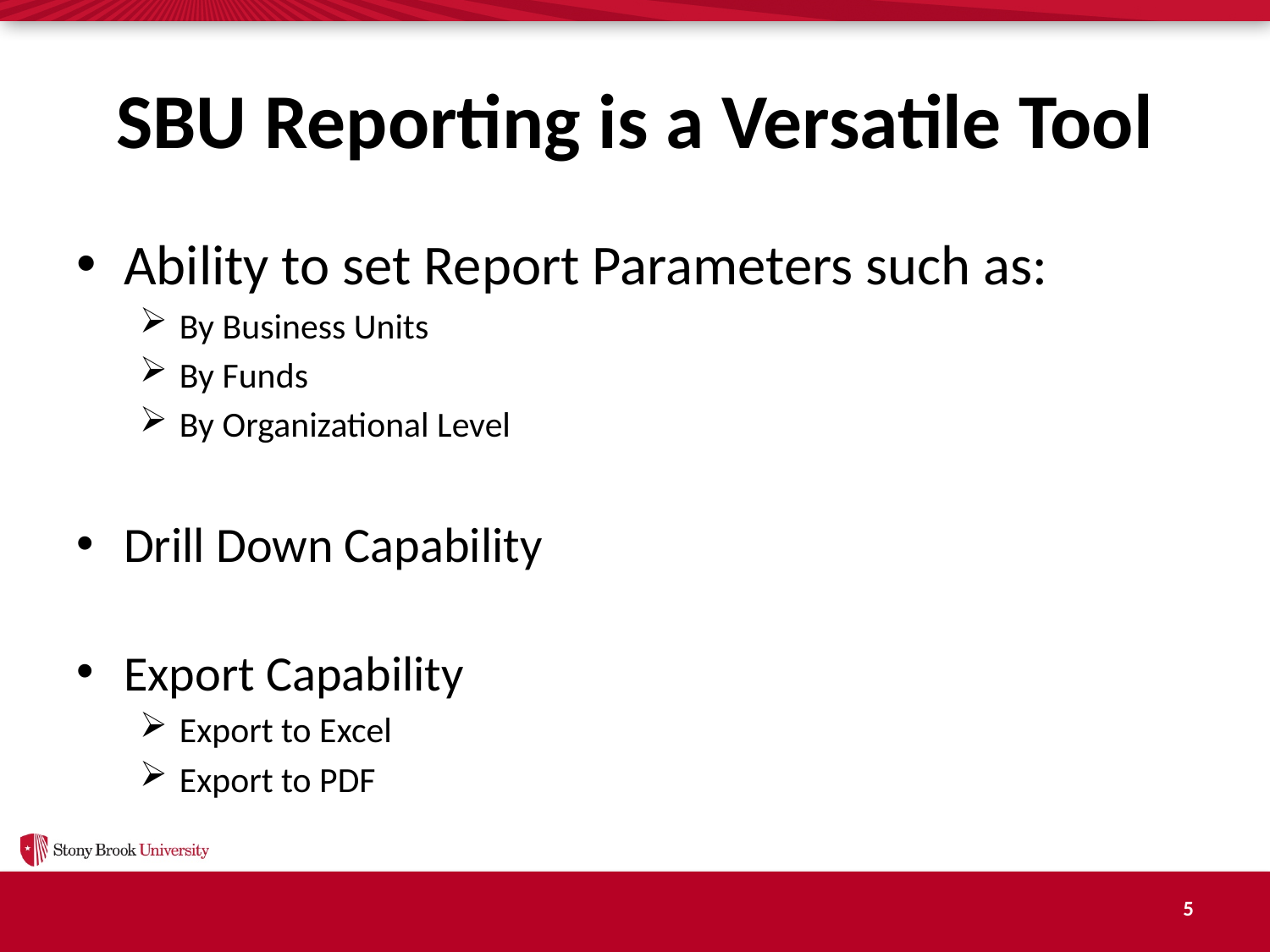

# SBU Reporting is a Versatile Tool
Ability to set Report Parameters such as:
By Business Units
By Funds
By Organizational Level

Drill Down Capability

Export Capability
Export to Excel
Export to PDF

5